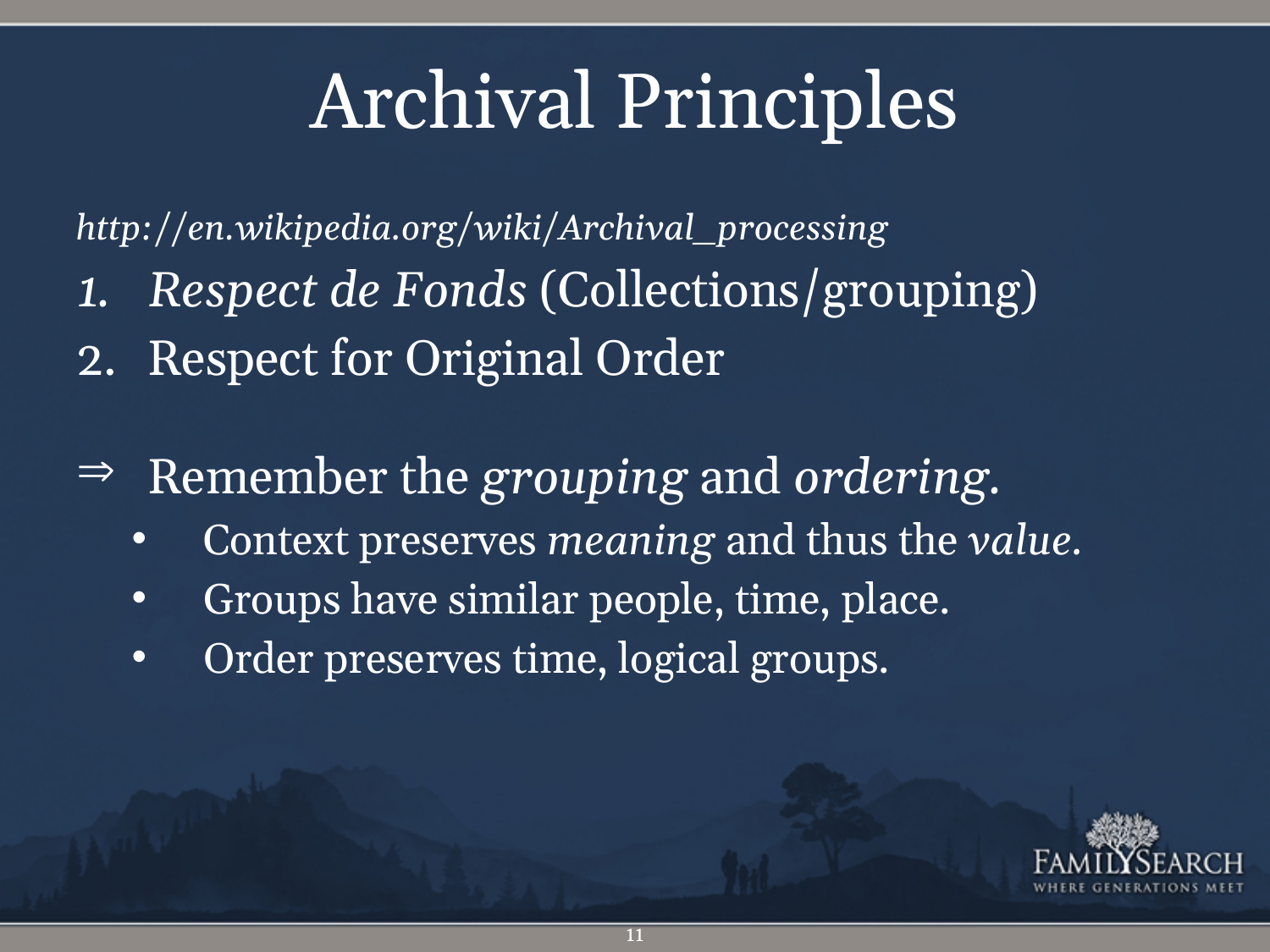

# Archival Principles
http://en.wikipedia.org/wiki/Archival_processing
Respect de Fonds (Collections/grouping)
Respect for Original Order

Remember the grouping and ordering.
Context preserves meaning and thus the value.
Groups have similar people, time, place.
Order preserves time, logical groups.

11